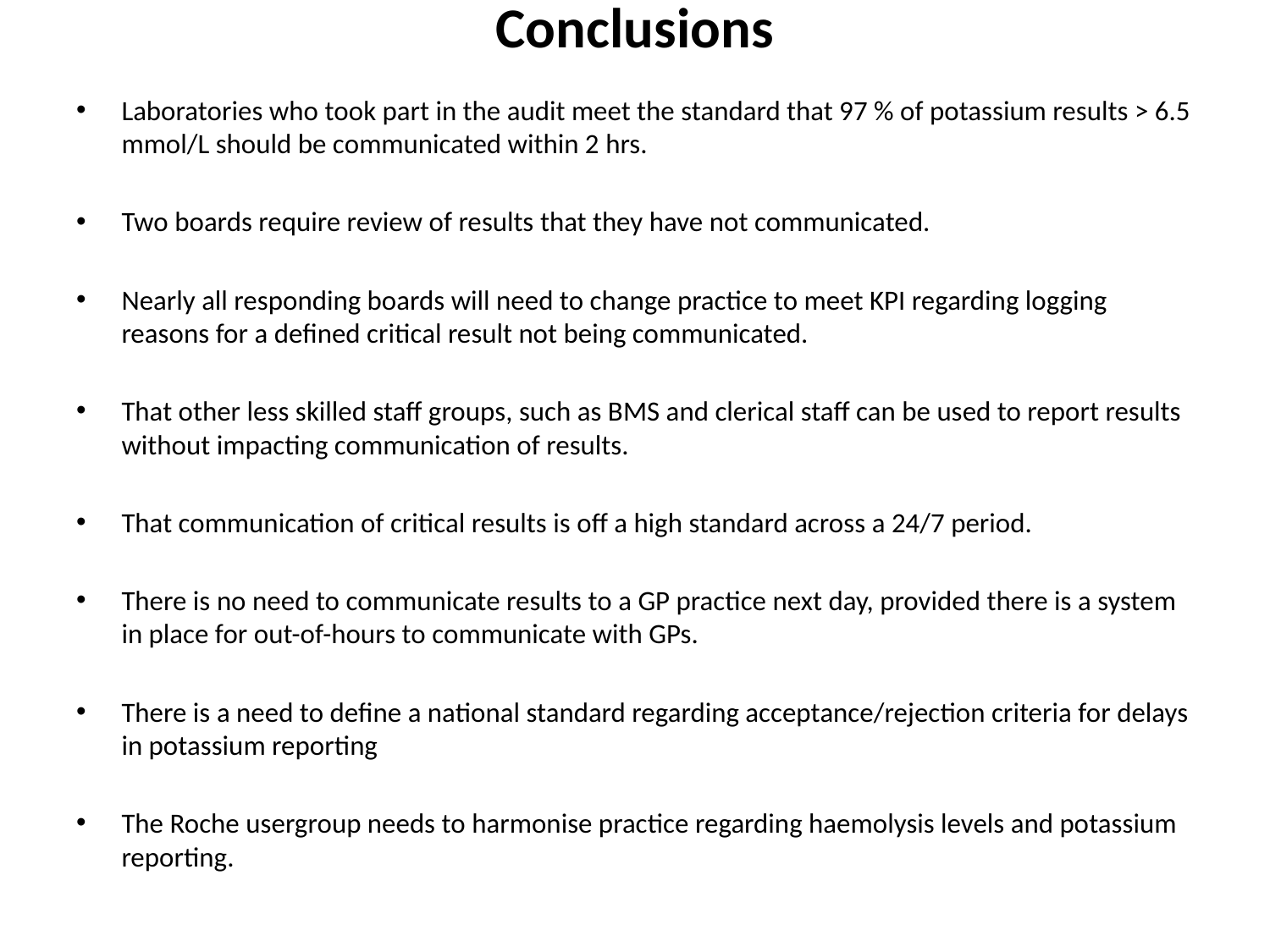

# Conclusions
Laboratories who took part in the audit meet the standard that 97 % of potassium results > 6.5 mmol/L should be communicated within 2 hrs.

Two boards require review of results that they have not communicated.

Nearly all responding boards will need to change practice to meet KPI regarding logging reasons for a defined critical result not being communicated.

That other less skilled staff groups, such as BMS and clerical staff can be used to report results without impacting communication of results.

That communication of critical results is off a high standard across a 24/7 period.

There is no need to communicate results to a GP practice next day, provided there is a system in place for out-of-hours to communicate with GPs.

There is a need to define a national standard regarding acceptance/rejection criteria for delays in potassium reporting

The Roche usergroup needs to harmonise practice regarding haemolysis levels and potassium reporting.